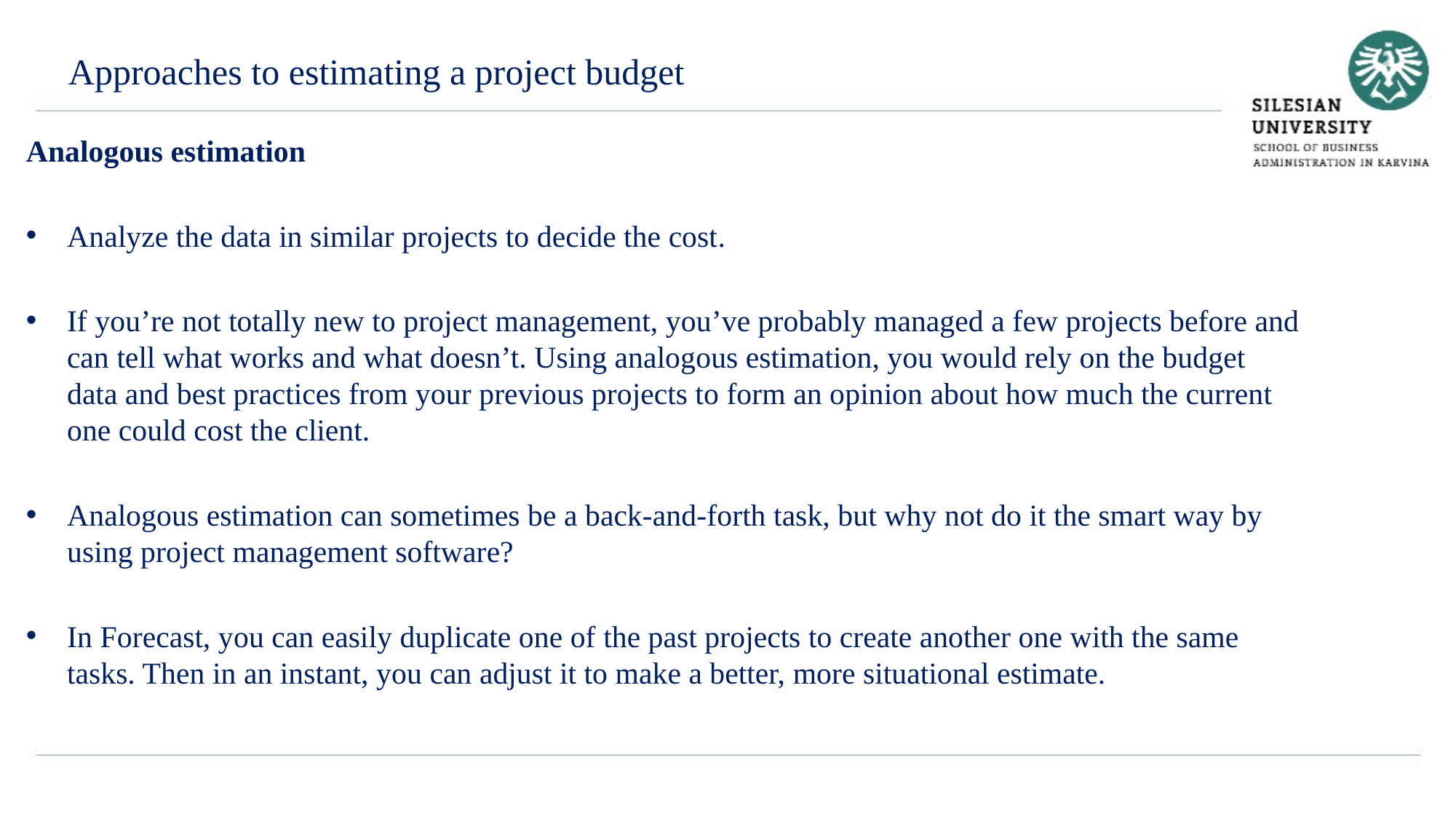

Approaches to estimating a project budget
Analogous estimation

Analyze the data in similar projects to decide the cost.

If you’re not totally new to project management, you’ve probably managed a few projects before and can tell what works and what doesn’t. Using analogous estimation, you would rely on the budget data and best practices from your previous projects to form an opinion about how much the current one could cost the client.

Analogous estimation can sometimes be a back-and-forth task, but why not do it the smart way by using project management software?

In Forecast, you can easily duplicate one of the past projects to create another one with the same tasks. Then in an instant, you can adjust it to make a better, more situational estimate.